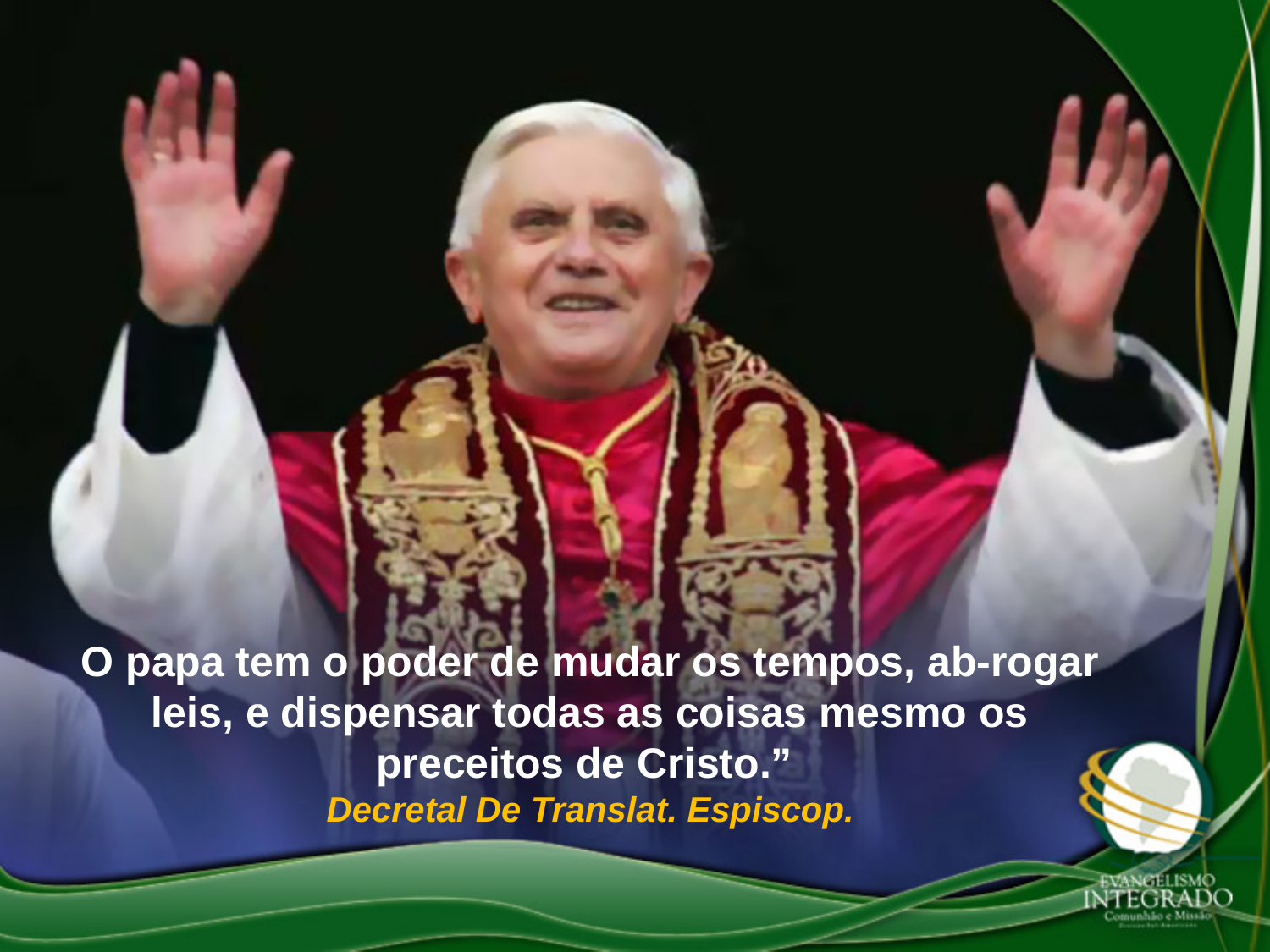

O papa tem o poder de mudar os tempos, ab-rogar leis, e dispensar todas as coisas mesmo os preceitos de Cristo.”
Decretal De Translat. Espiscop.